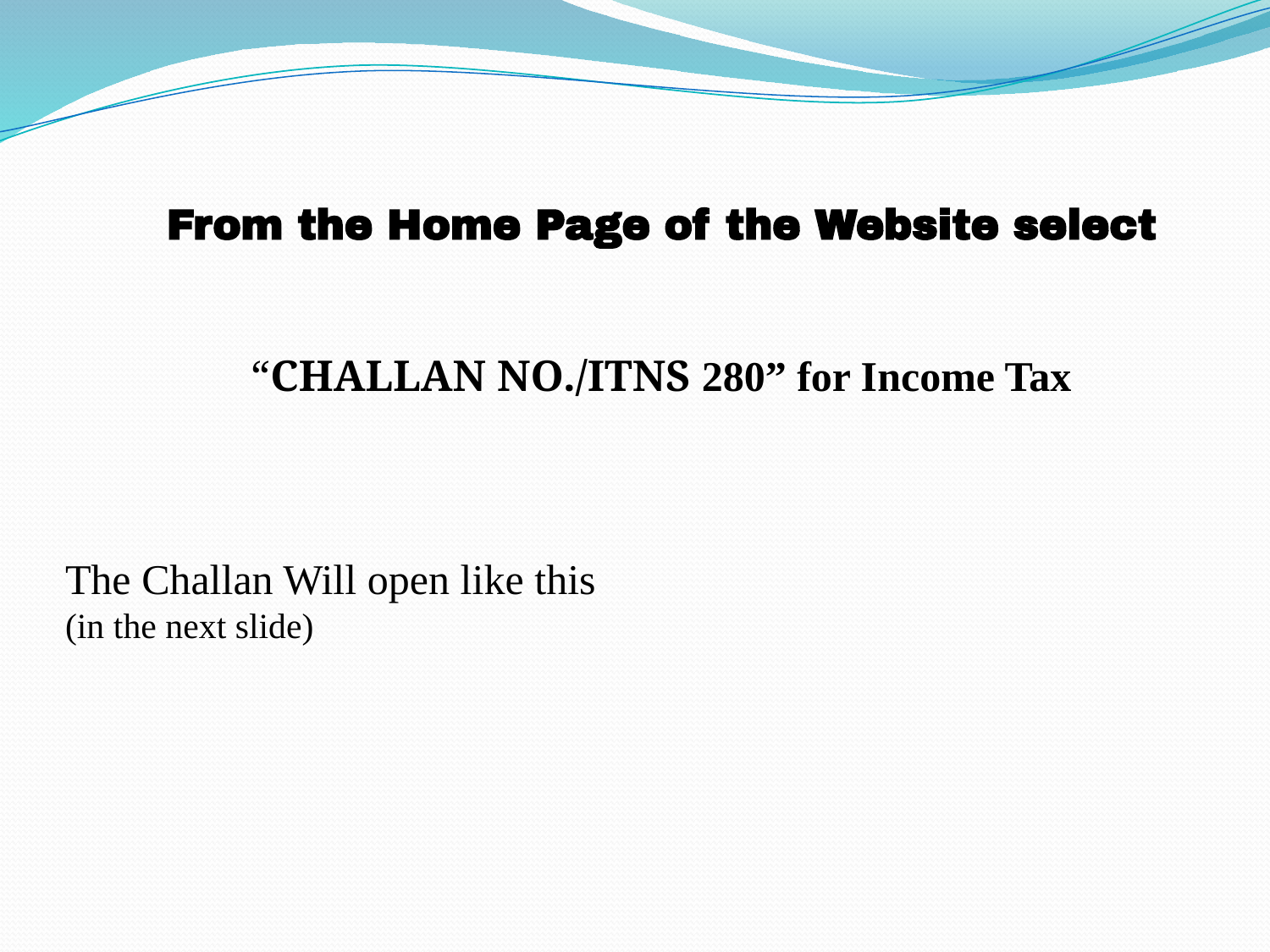

From the Home Page of the Website select

“CHALLAN NO./ITNS 280” for Income Tax

The Challan Will open like this
(in the next slide)